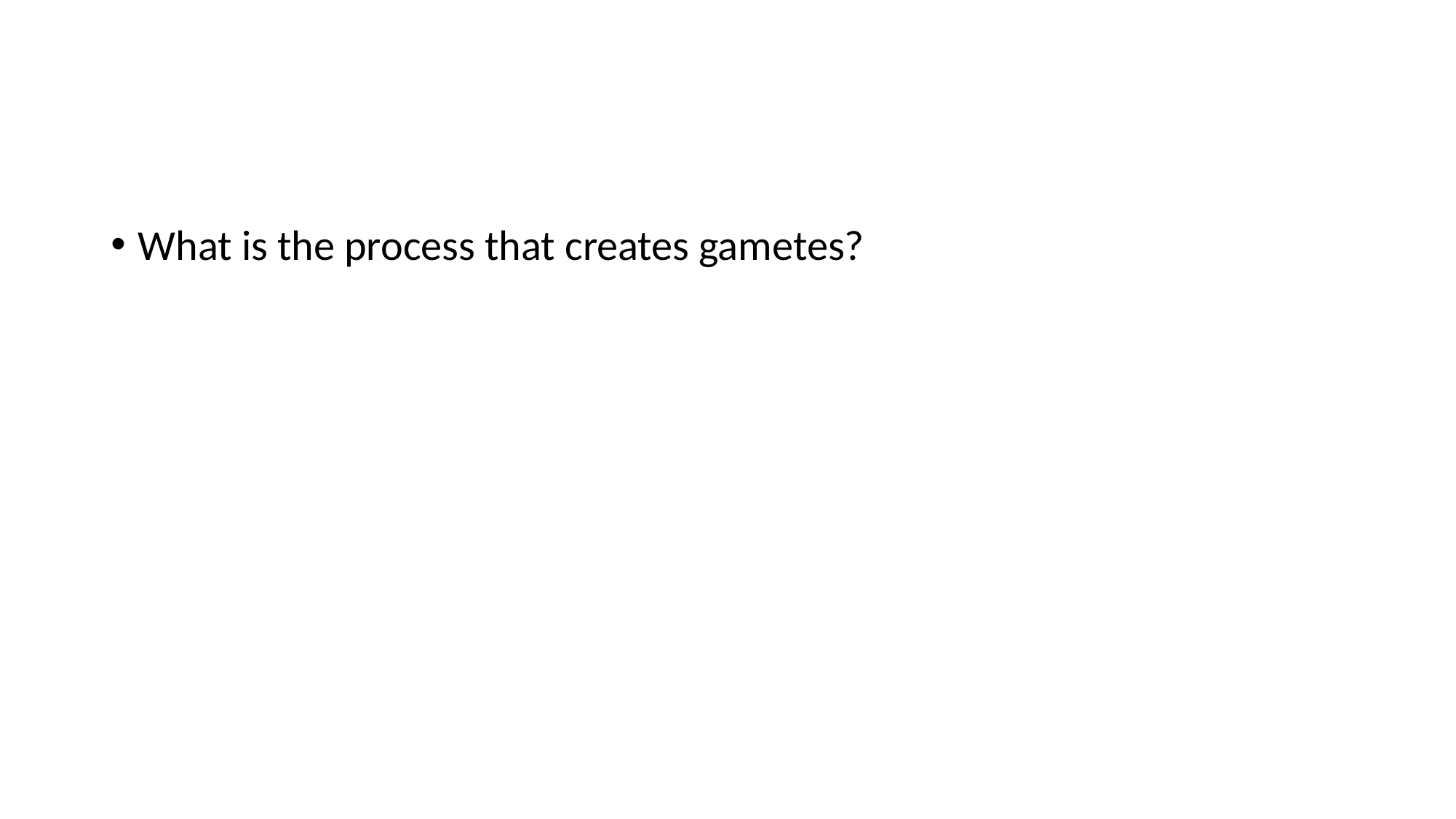

#
What is the process that creates gametes?